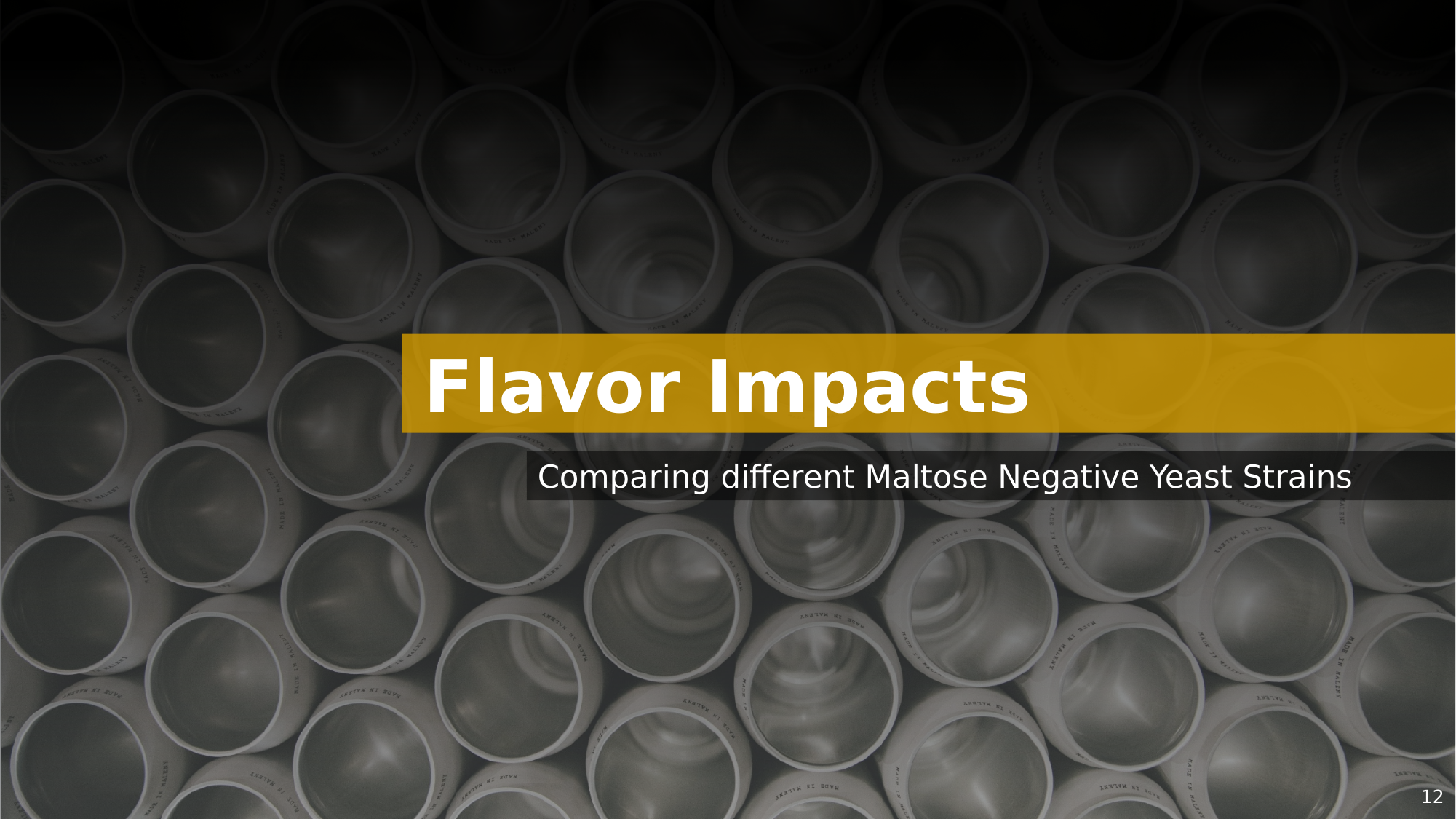

# Flavor Impacts
Comparing different Maltose Negative Yeast Strains
12